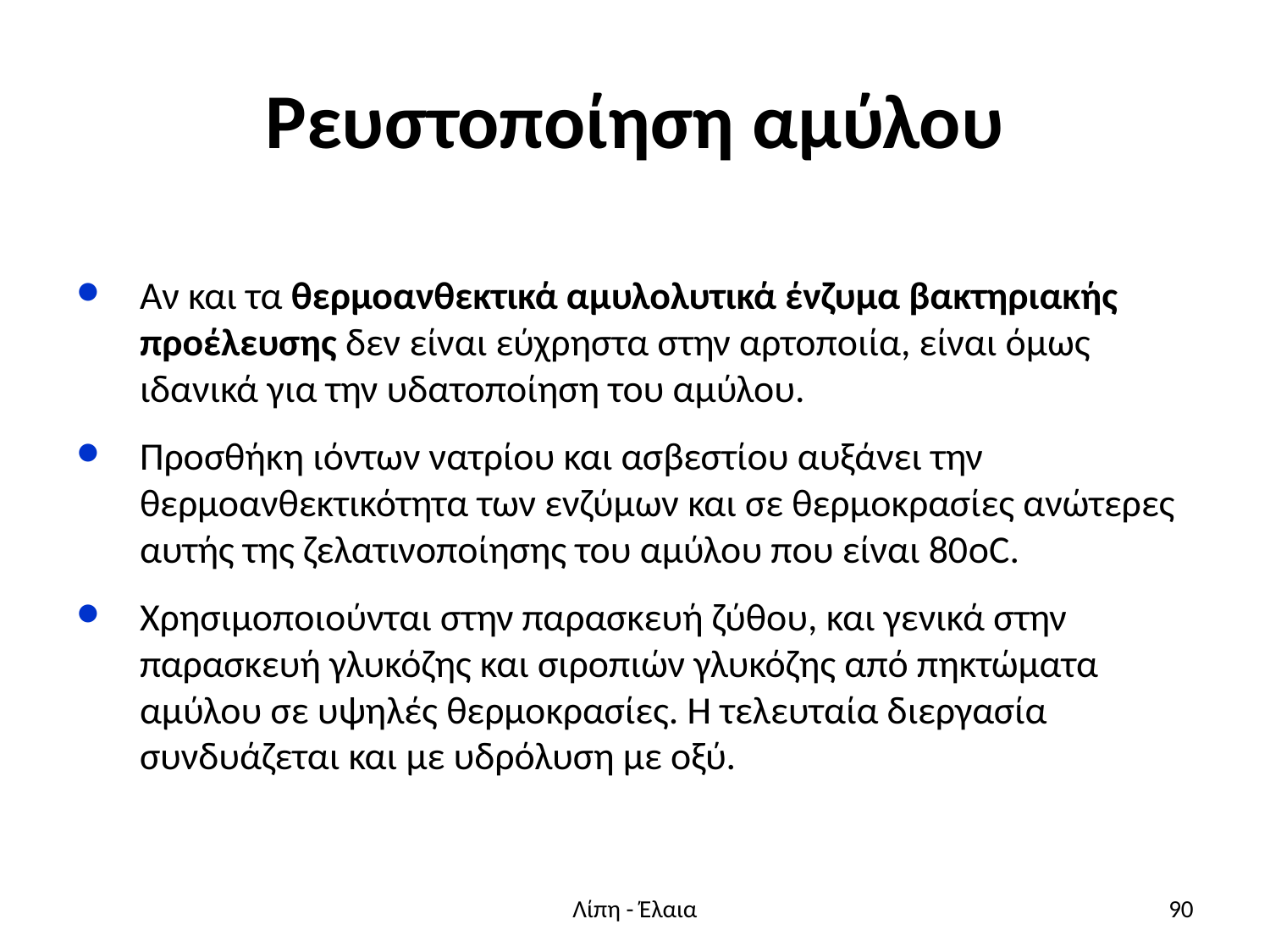

# Ρευστοποίηση αμύλου

Αν και τα θερμοανθεκτικά αμυλολυτικά ένζυμα βακτηριακής προέλευσης δεν είναι εύχρηστα στην αρτοποιία, είναι όμως ιδανικά για την υδατοποίηση του αμύλου.
Προσθήκη ιόντων νατρίου και ασβεστίου αυξάνει την θερμοανθεκτικότητα των ενζύμων και σε θερμοκρασίες ανώτερες αυτής της ζελατινοποίησης του αμύλου που είναι 80oC.
Χρησιμοποιούνται στην παρασκευή ζύθου, και γενικά στην παρασκευή γλυκόζης και σιροπιών γλυκόζης από πηκτώματα αμύλου σε υψηλές θερμοκρασίες. Η τελευταία διεργασία συνδυάζεται και με υδρόλυση με οξύ.
Λίπη - Έλαια
90